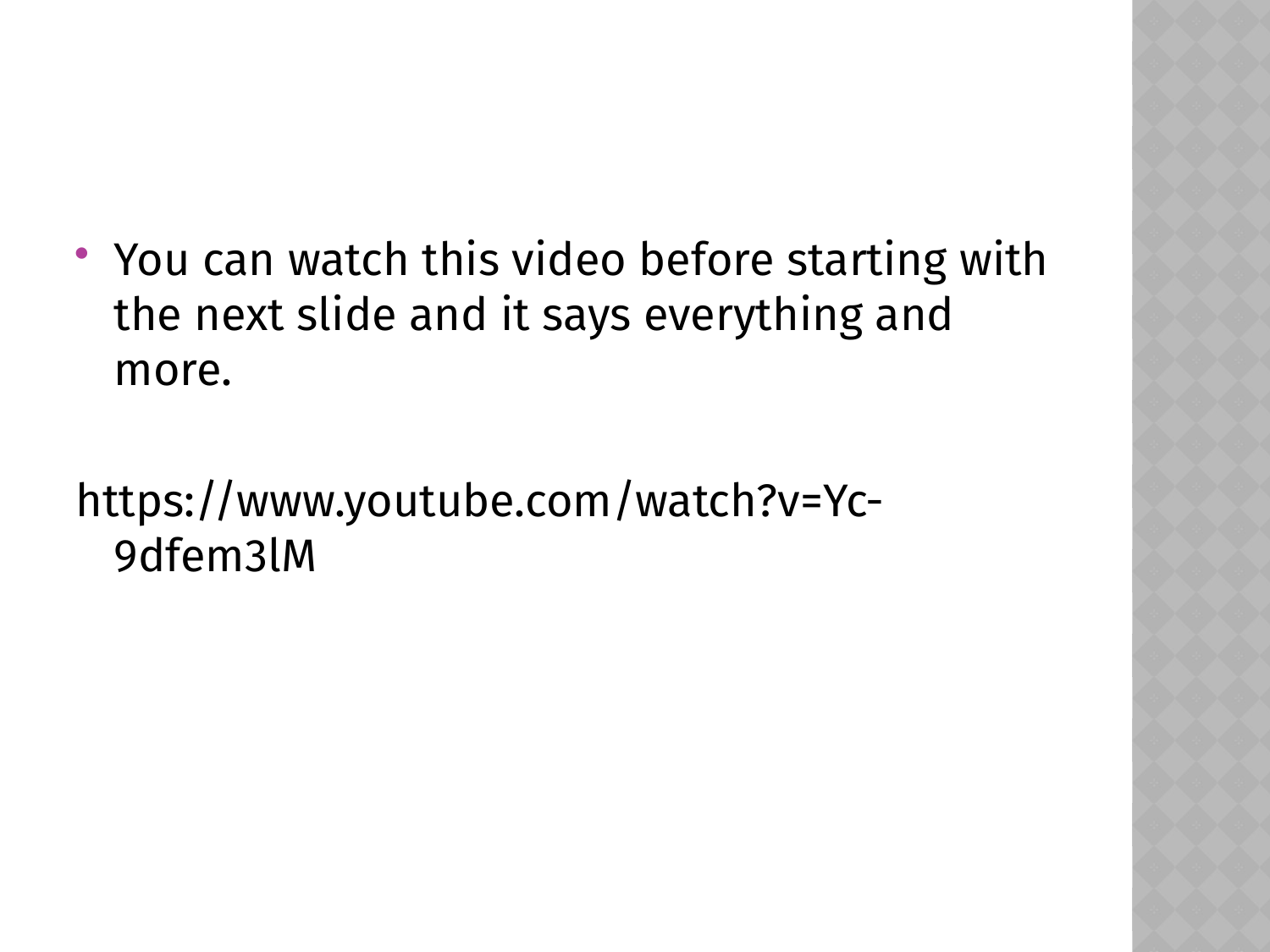

You can watch this video before starting with the next slide and it says everything and more.

https://www.youtube.com/watch?v=Yc-9dfem3lM